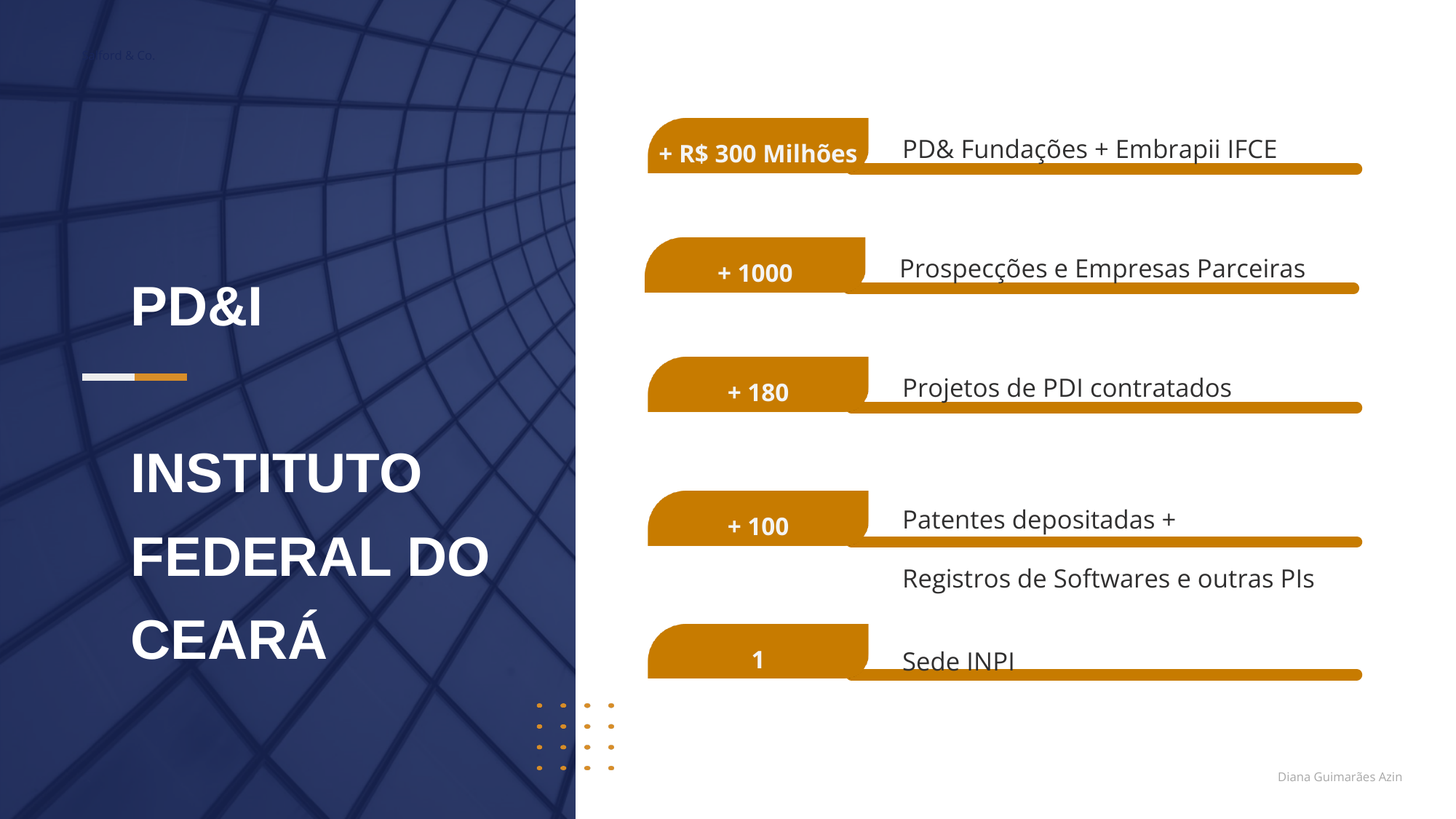

Salford & Co.

PD& Fundações + Embrapii IFCE
+ R$ 300 Milhões

Prospecções e Empresas Parceiras
+ 1000
PD&I

INSTITUTO FEDERAL DO CEARÁ

Projetos de PDI contratados

+ 180
Patentes depositadas +
Registros de Softwares e outras PIs

+ 100
Sede INPI

1

Diana Guimarães Azin